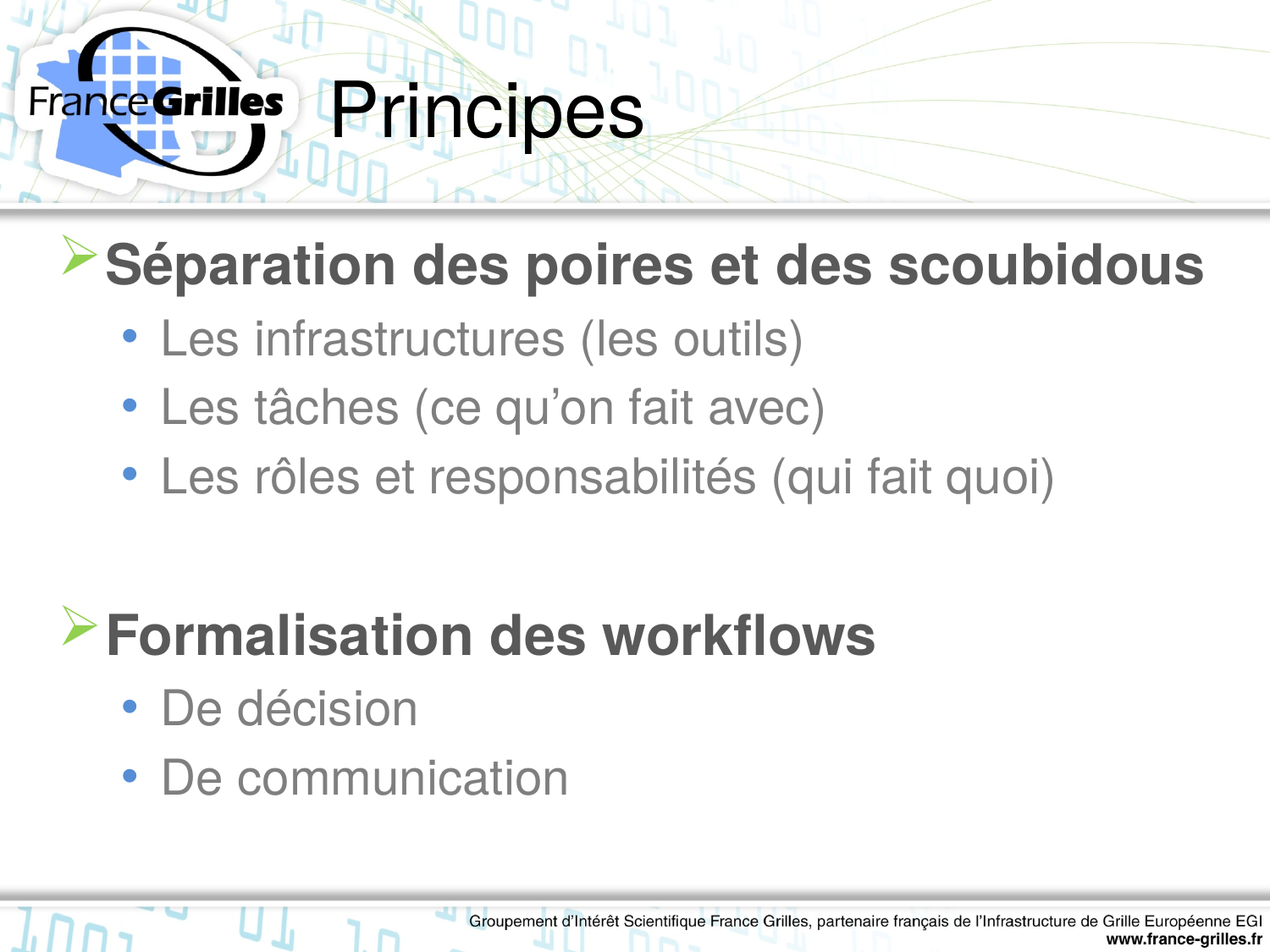

# Principes
Séparation des poires et des scoubidous
Les infrastructures (les outils)
Les tâches (ce qu’on fait avec)
Les rôles et responsabilités (qui fait quoi)

Formalisation des workflows
De décision
De communication